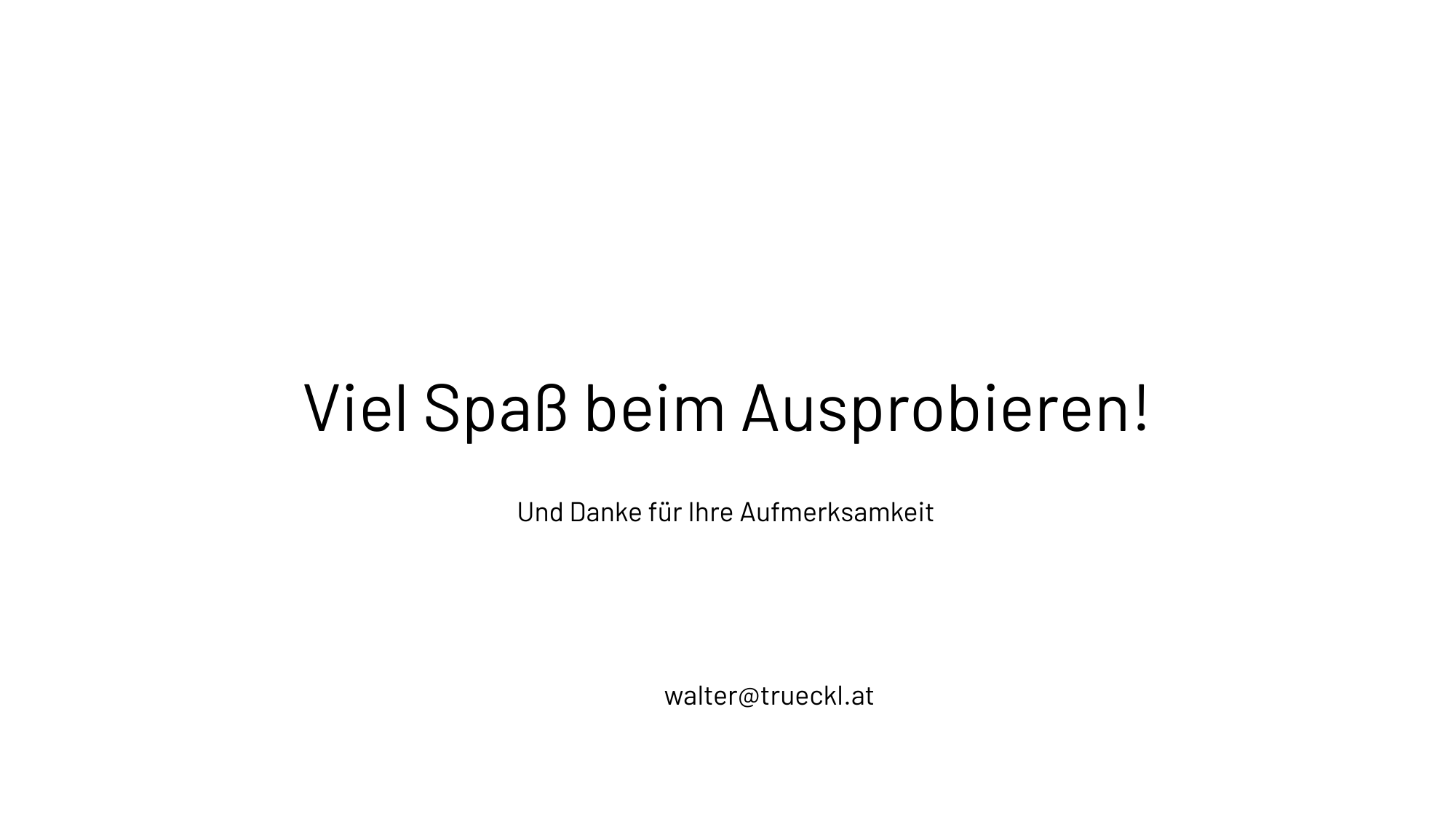

# Viel Spaß beim Ausprobieren!
Und Danke für Ihre Aufmerksamkeit
walter@trueckl.at